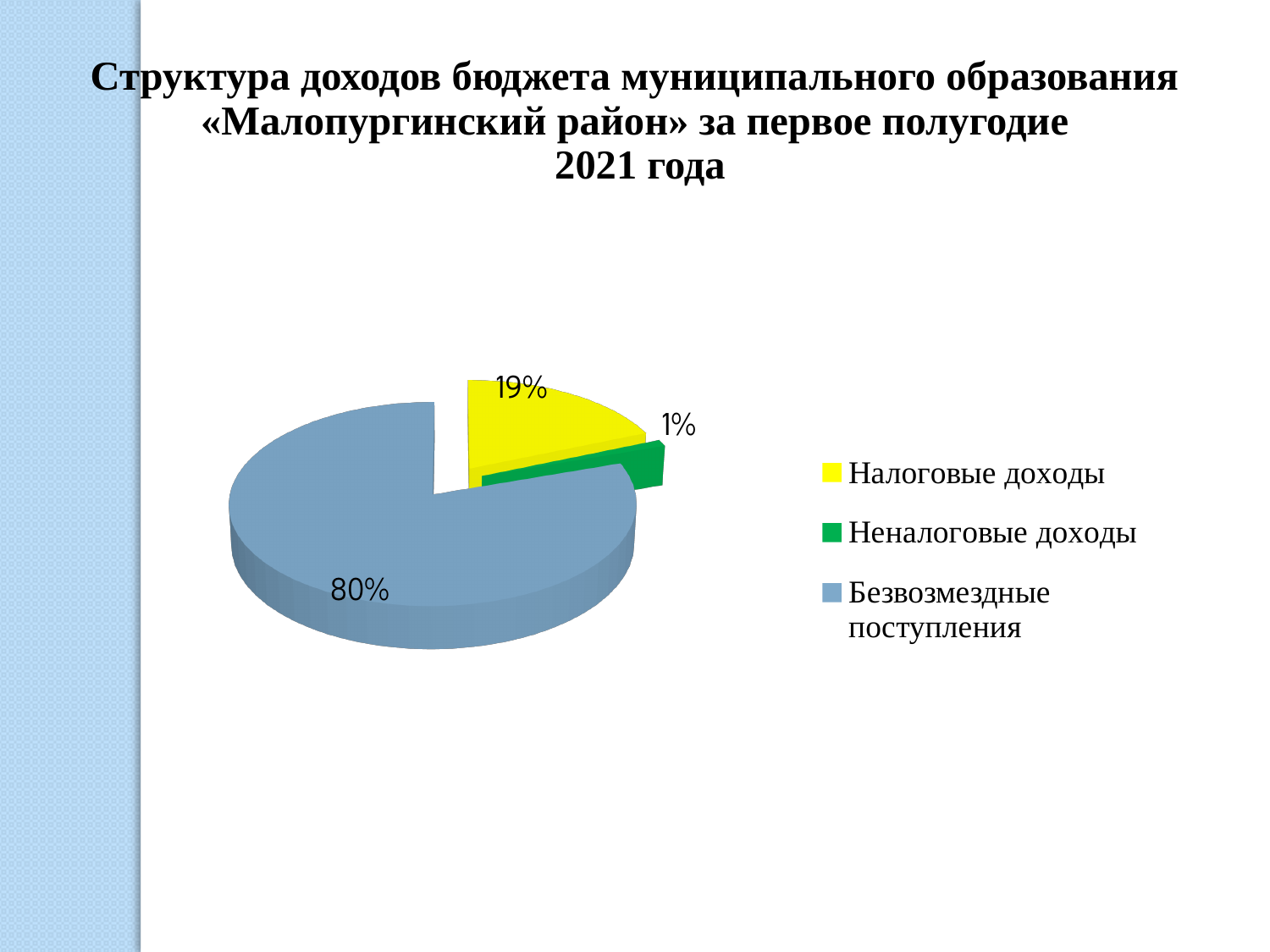

Структура доходов бюджета муниципального образования «Малопургинский район» за первое полугодие
 2021 года

[unsupported chart]